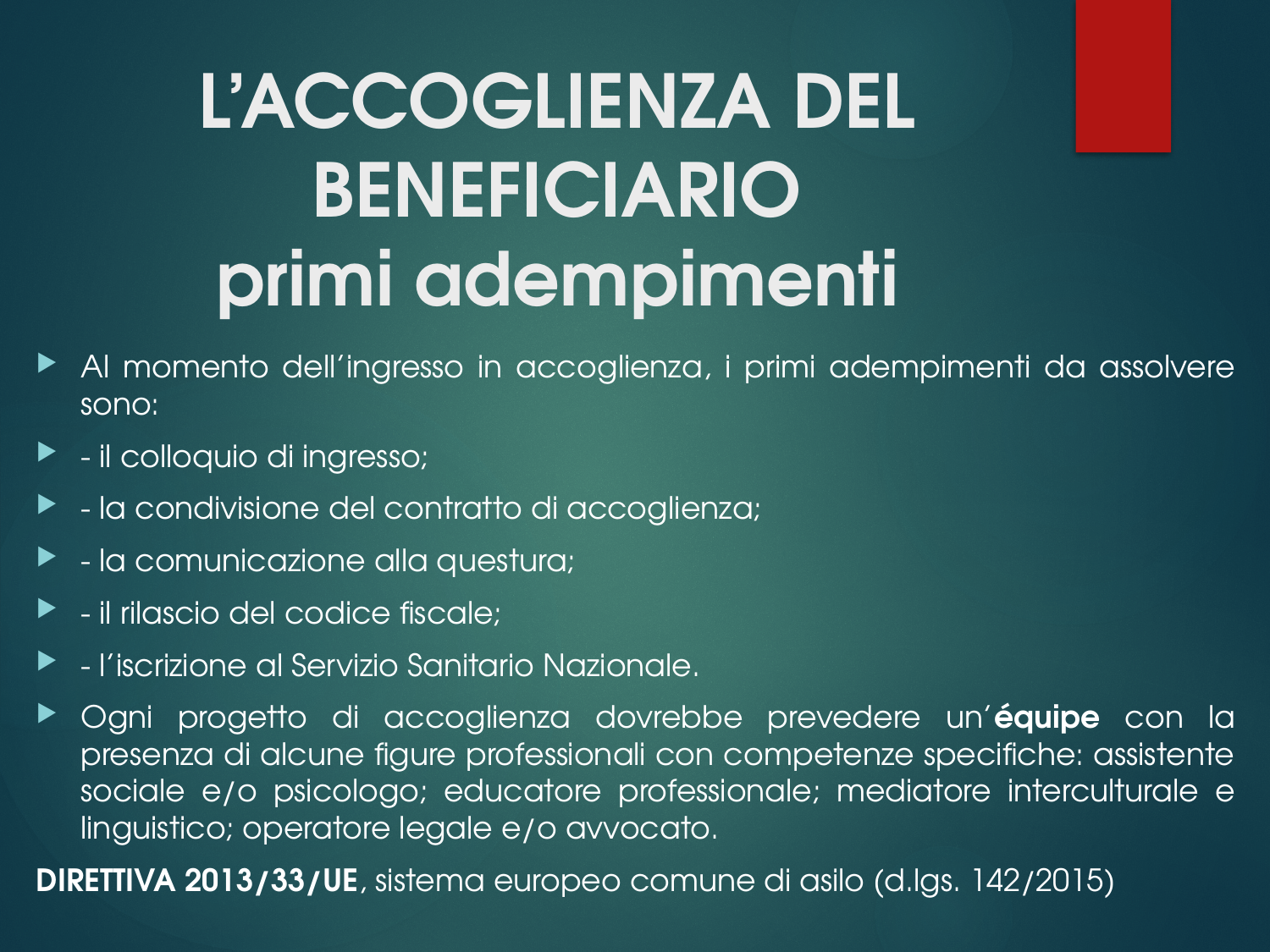

# L’ACCOGLIENZA DEL BENEFICIARIO primi adempimenti
Al momento dell’ingresso in accoglienza, i primi adempimenti da assolvere sono:
- il colloquio di ingresso;
- la condivisione del contratto di accoglienza;
- la comunicazione alla questura;
- il rilascio del codice fiscale;
- l’iscrizione al Servizio Sanitario Nazionale.
Ogni progetto di accoglienza dovrebbe prevedere un’équipe con la presenza di alcune figure professionali con competenze specifiche: assistente sociale e/o psicologo; educatore professionale; mediatore interculturale e linguistico; operatore legale e/o avvocato.
DIRETTIVA 2013/33/UE, sistema europeo comune di asilo (d.lgs. 142/2015)